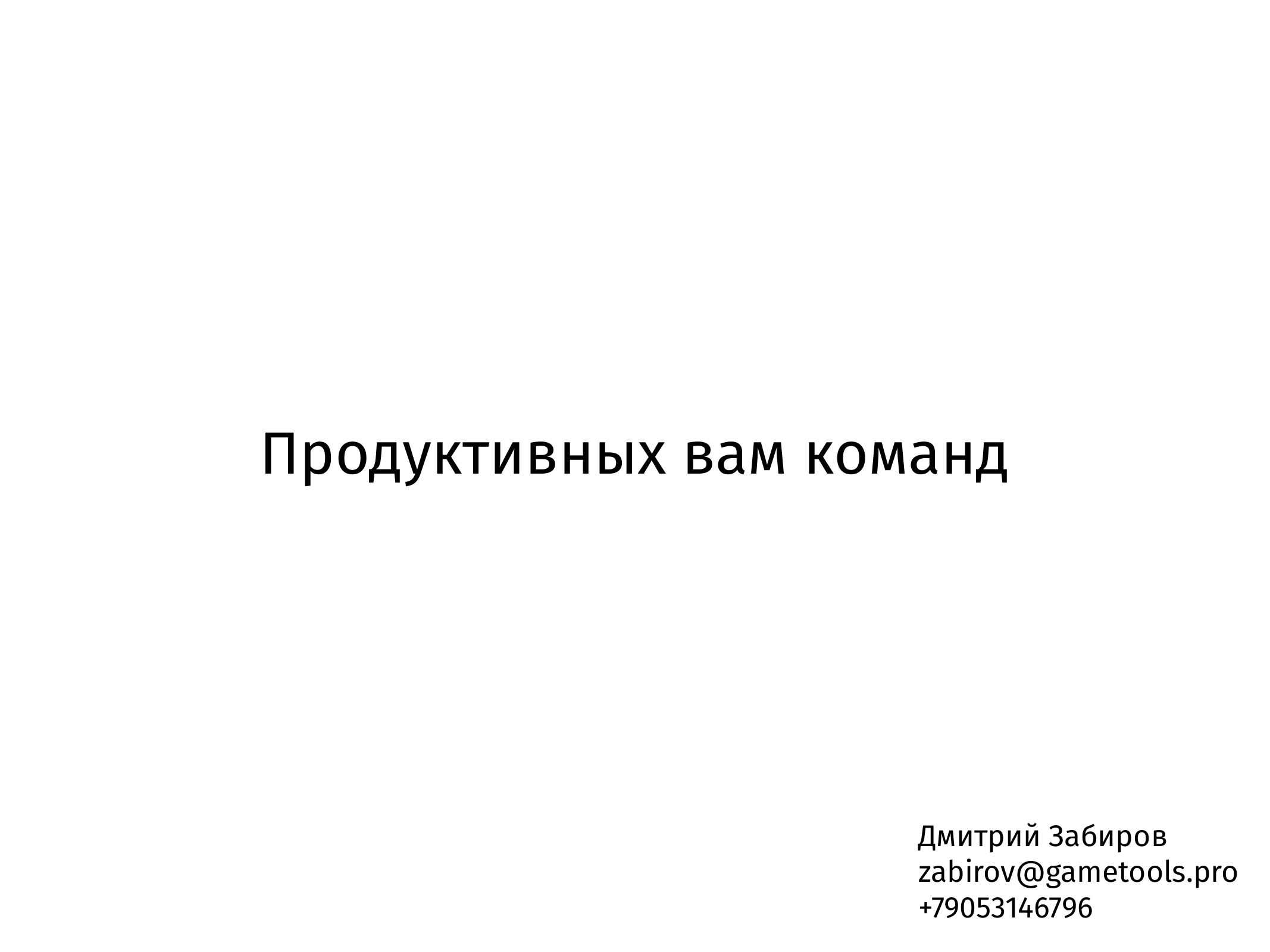

Продуктивных вам команд
Дмитрий Забиров
zabirov@gametools.pro
+79053146796